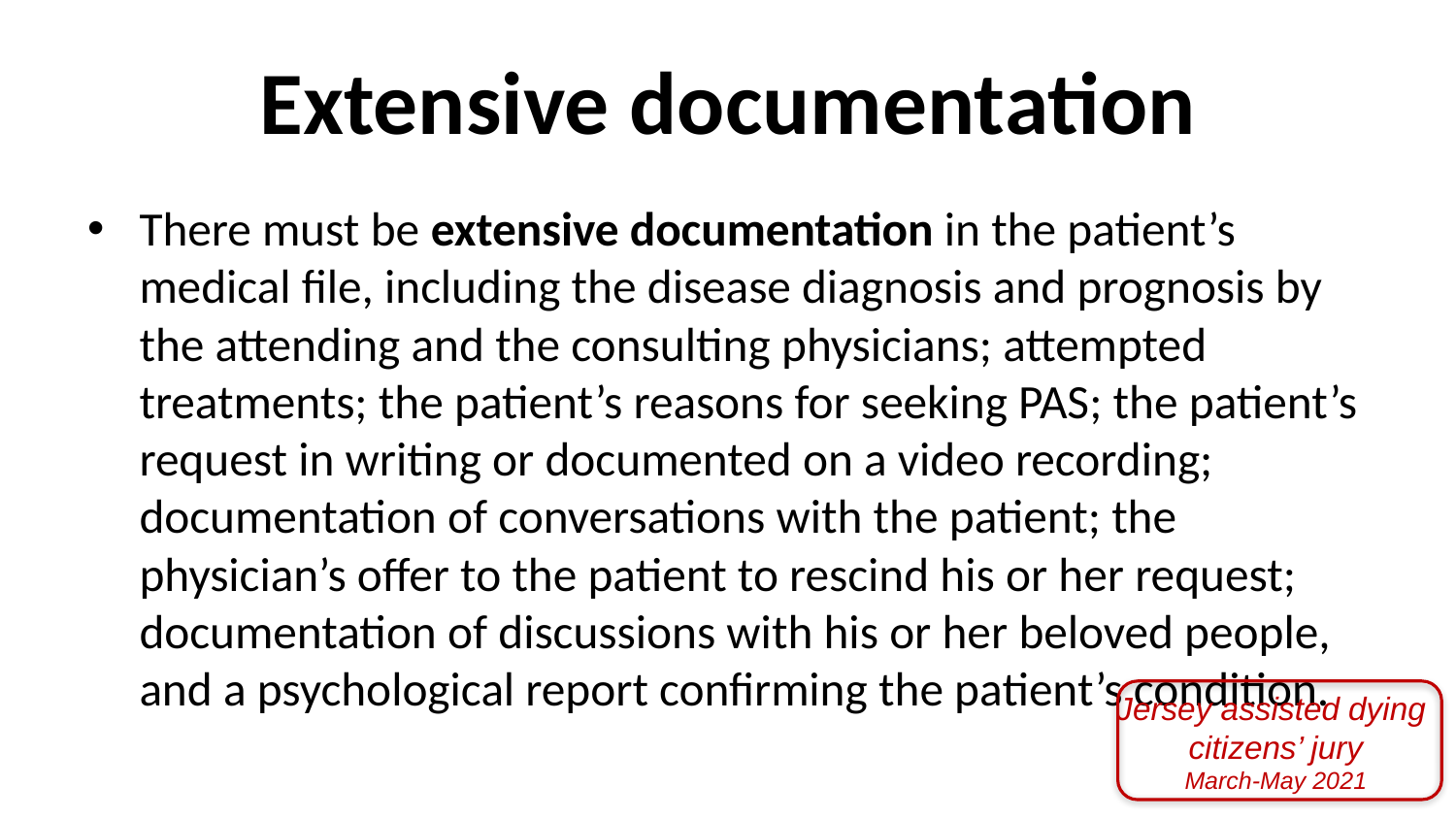

Extensive documentation
There must be extensive documentation in the patient’s medical file, including the disease diagnosis and prognosis by the attending and the consulting physicians; attempted treatments; the patient’s reasons for seeking PAS; the patient’s request in writing or documented on a video recording; documentation of conversations with the patient; the physician’s offer to the patient to rescind his or her request; documentation of discussions with his or her beloved people, and a psychological report confirming the patient’s condition.
Jersey assisted dying
citizens’ jury
March-May 2021